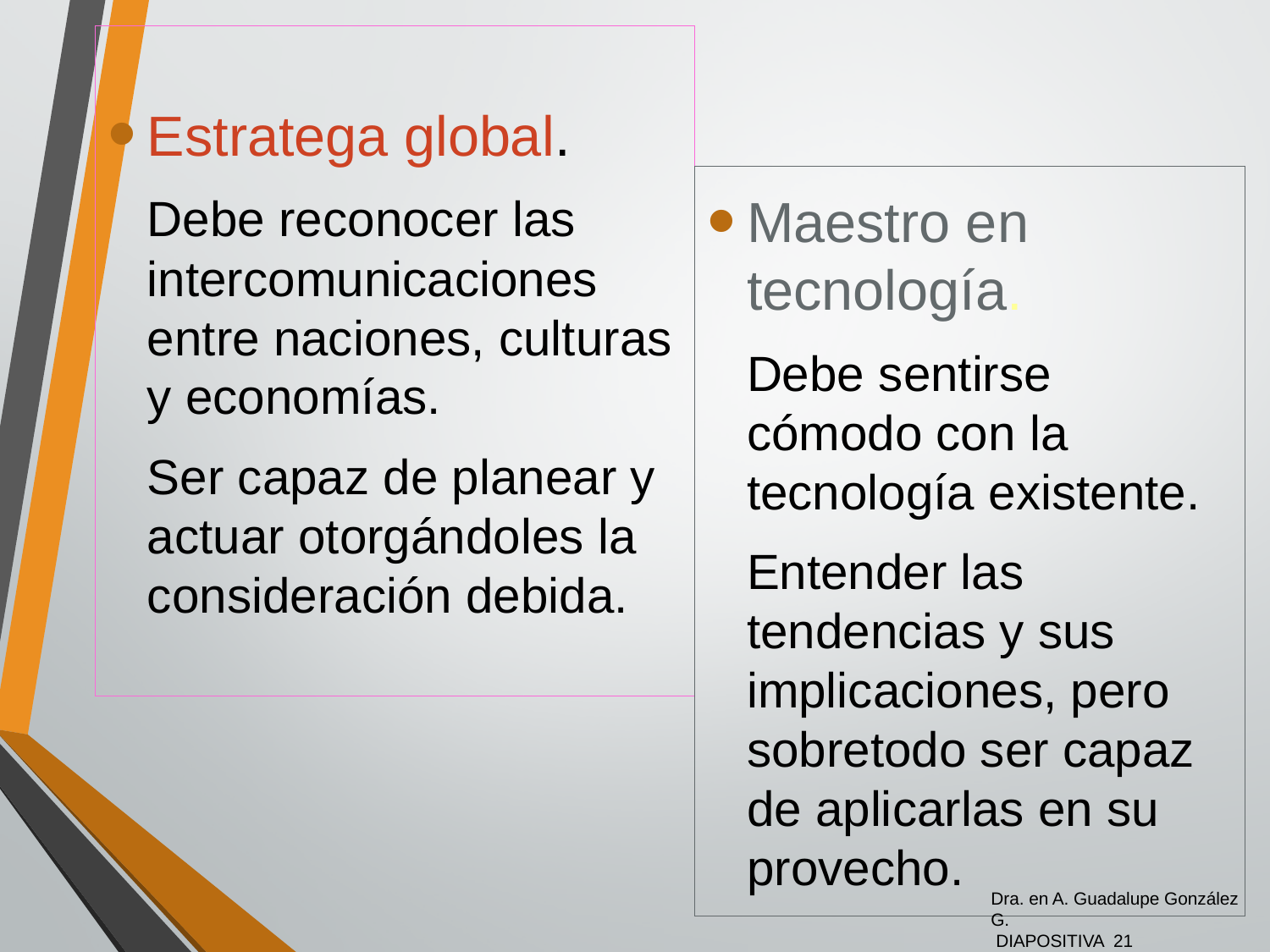

Estratega global.
	Debe reconocer las intercomunicaciones entre naciones, culturas y economías.
	Ser capaz de planear y actuar otorgándoles la consideración debida.
Maestro en tecnología.
	Debe sentirse cómodo con la tecnología existente.
	Entender las tendencias y sus implicaciones, pero sobretodo ser capaz de aplicarlas en su provecho.
Dra. en A. Guadalupe González G.
 DIAPOSITIVA  21